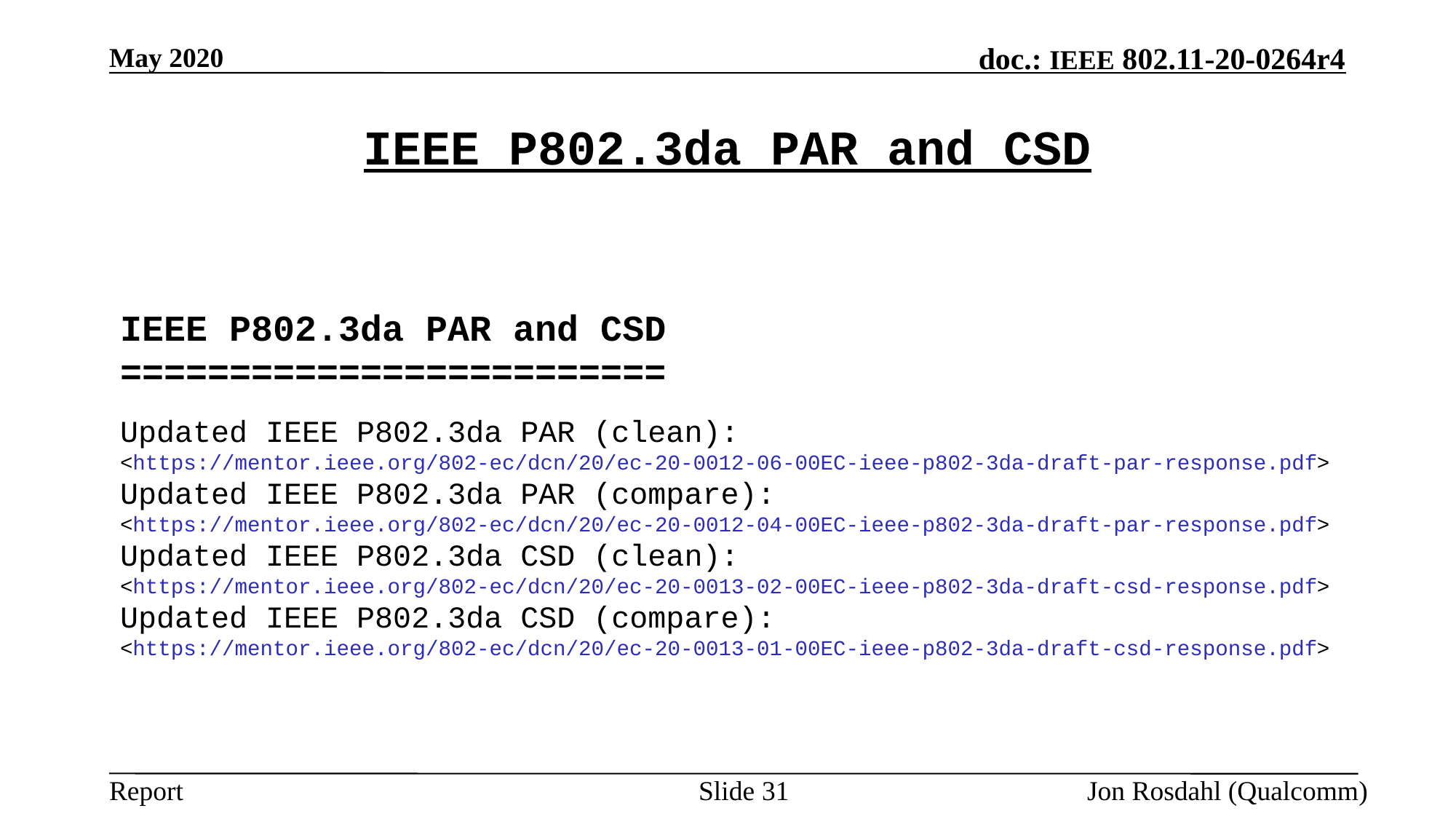

May 2020
# IEEE P802.3da PAR and CSD
IEEE P802.3da PAR and CSD
=========================

Updated IEEE P802.3da PAR (clean):
<https://mentor.ieee.org/802-ec/dcn/20/ec-20-0012-06-00EC-ieee-p802-3da-draft-par-response.pdf>
Updated IEEE P802.3da PAR (compare):
<https://mentor.ieee.org/802-ec/dcn/20/ec-20-0012-04-00EC-ieee-p802-3da-draft-par-response.pdf>
Updated IEEE P802.3da CSD (clean):
<https://mentor.ieee.org/802-ec/dcn/20/ec-20-0013-02-00EC-ieee-p802-3da-draft-csd-response.pdf>
Updated IEEE P802.3da CSD (compare):
<https://mentor.ieee.org/802-ec/dcn/20/ec-20-0013-01-00EC-ieee-p802-3da-draft-csd-response.pdf>
Slide 31
Jon Rosdahl (Qualcomm)